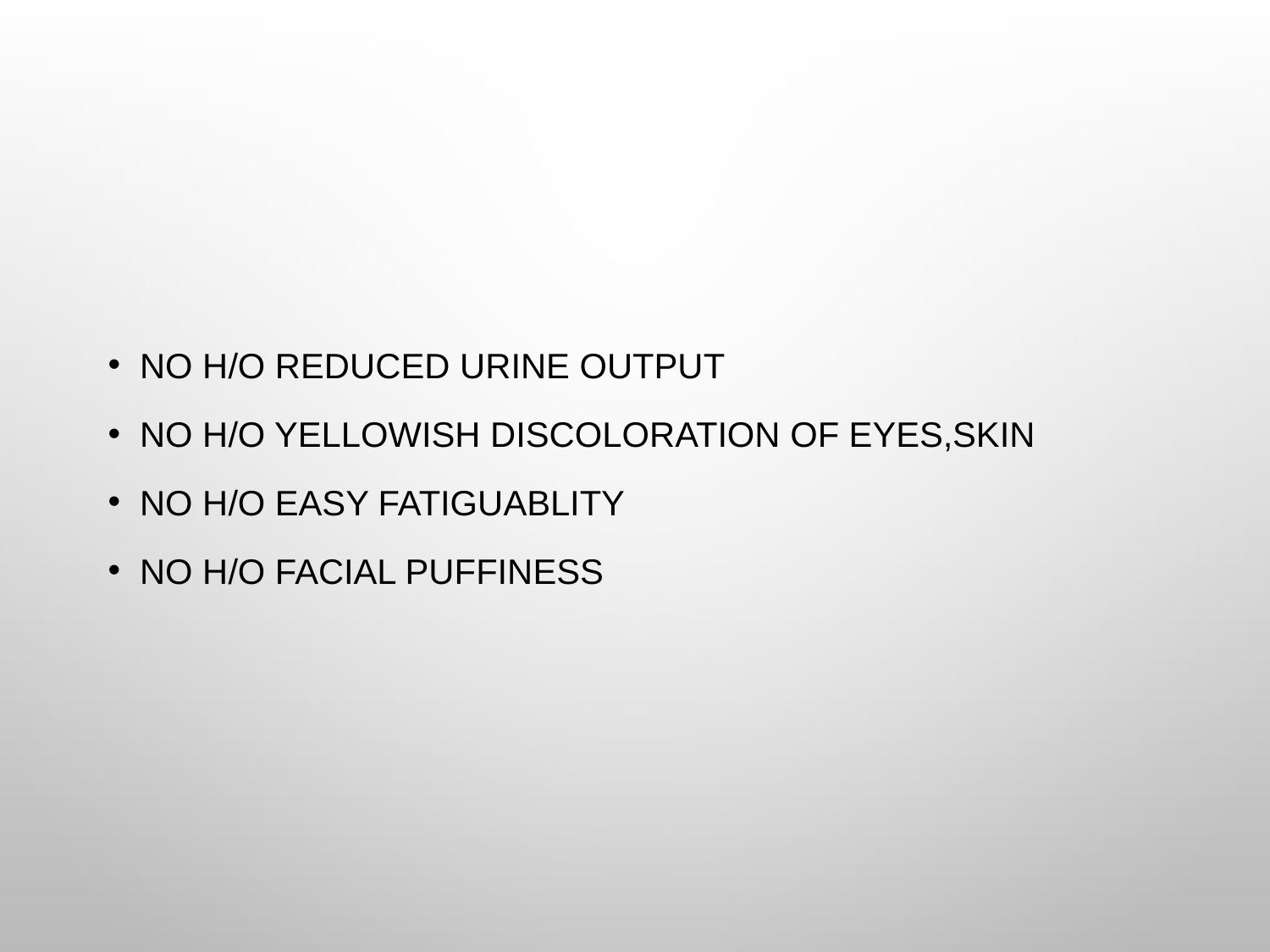

NO H/O REDUCED URINE OUTPUT
NO H/O YELLOWISH DISCOLORATION OF EYES,SKIN
NO H/O EASY FATIGUABLITY
NO H/O FACIAL PUFFINESS